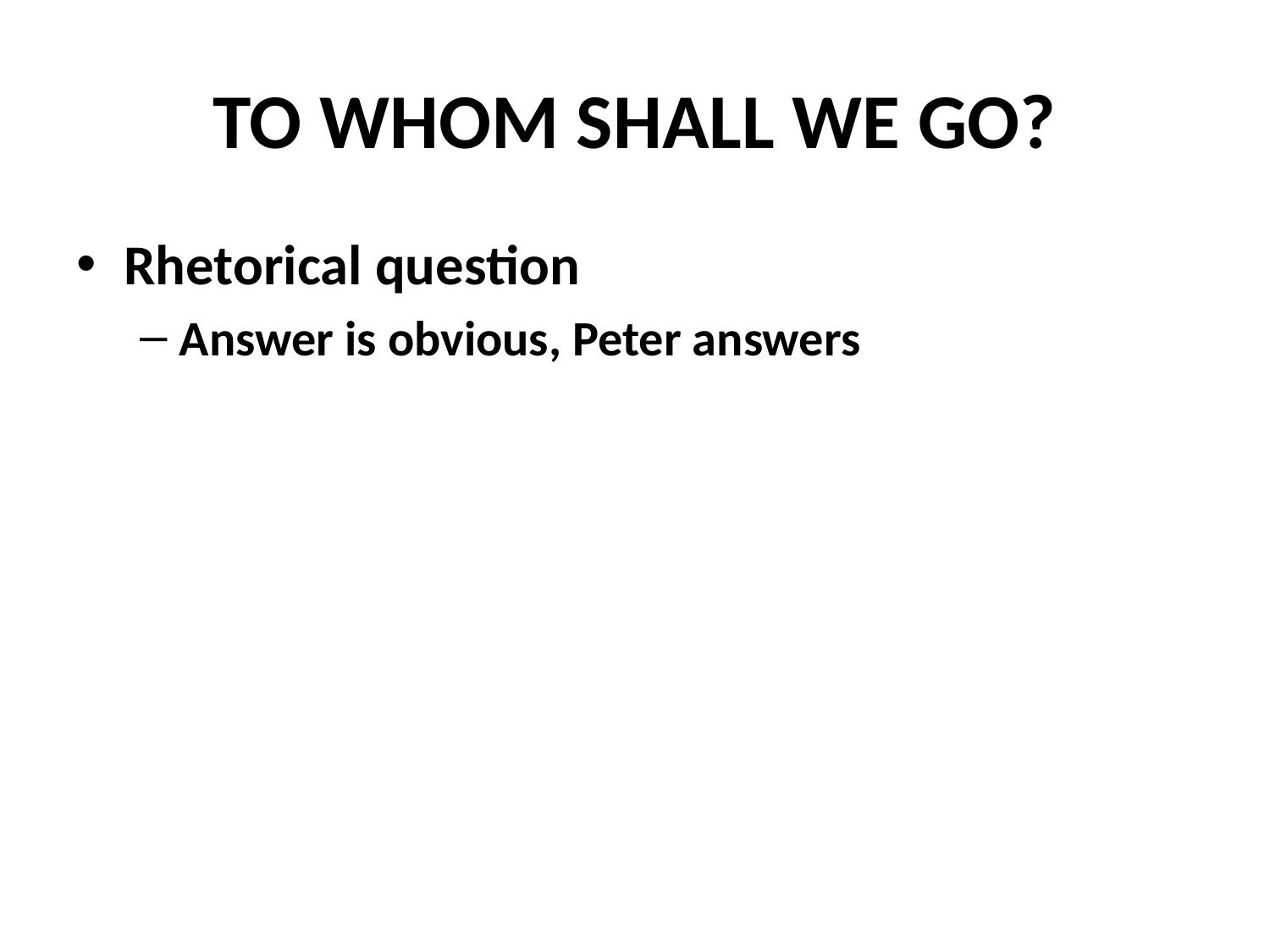

# TO WHOM SHALL WE GO?
Rhetorical question
Answer is obvious, Peter answers